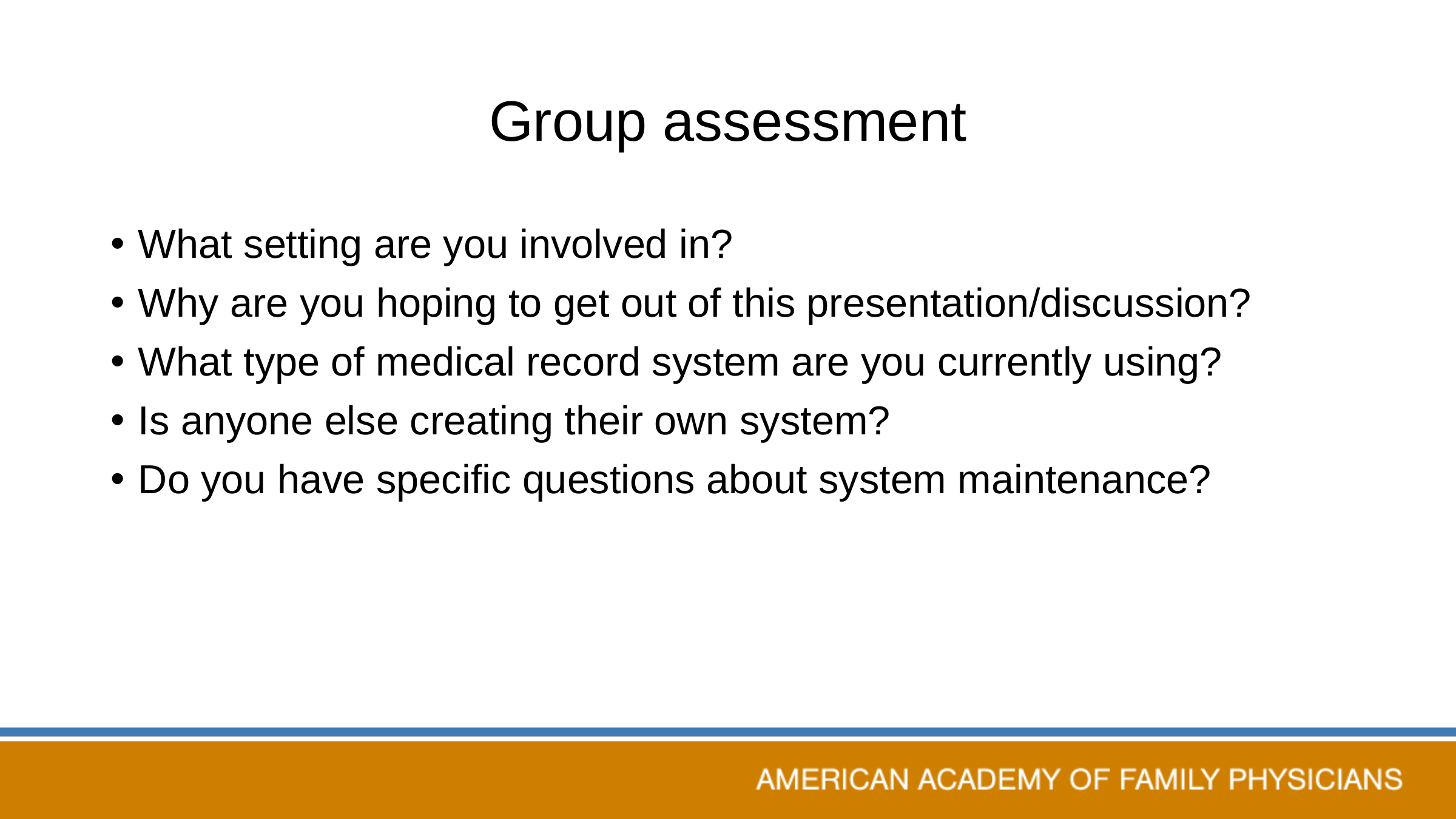

# Group assessment
What setting are you involved in?
Why are you hoping to get out of this presentation/discussion?
What type of medical record system are you currently using?
Is anyone else creating their own system?
Do you have specific questions about system maintenance?